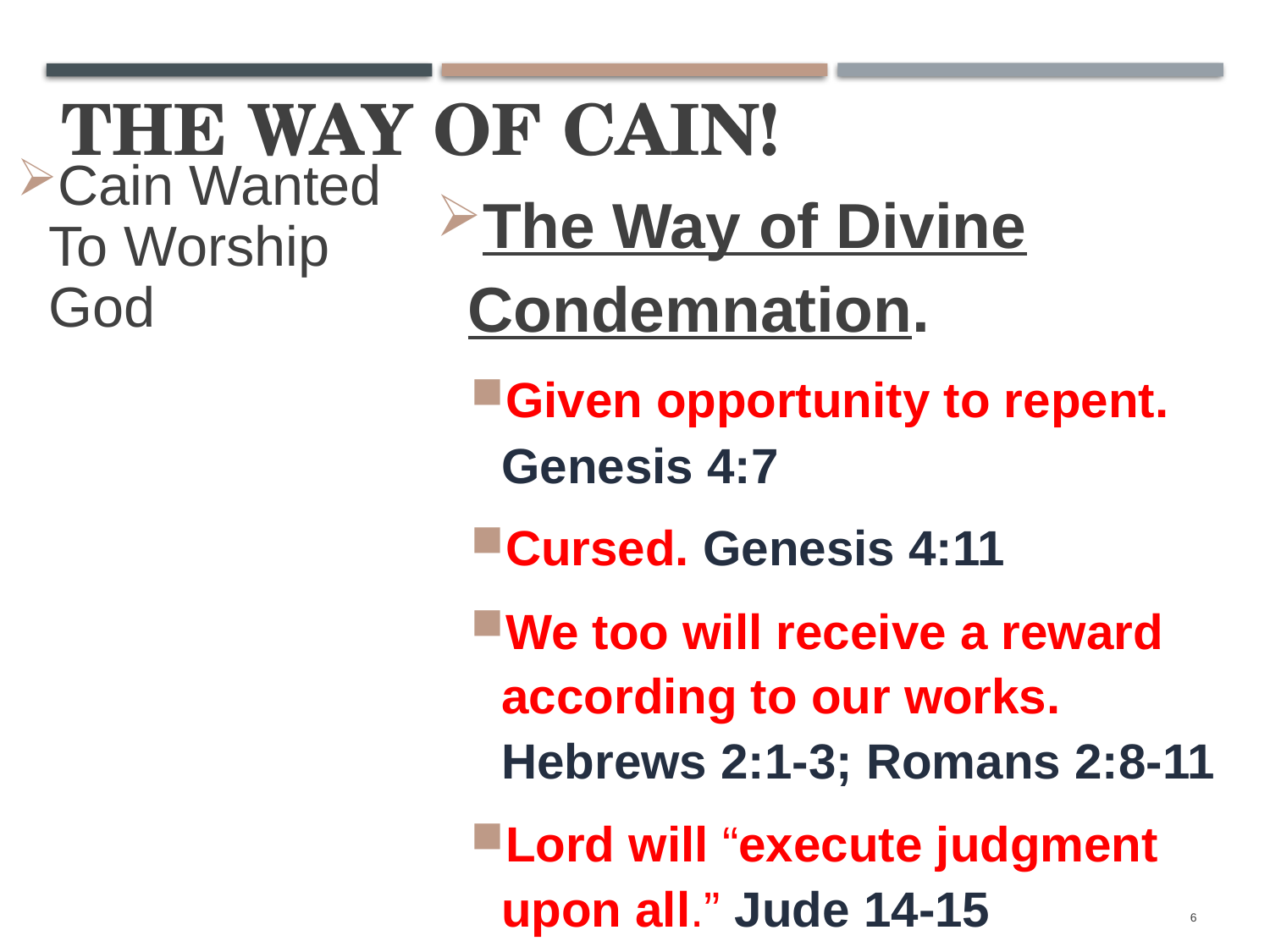

# The Way Of Cain!
The Way of Divine Condemnation.
Given opportunity to repent.
Genesis 4:7
Cursed. Genesis 4:11
We too will receive a reward according to our works.
Hebrews 2:1-3; Romans 2:8-11
Lord will “execute judgment upon all.” Jude 14-15
Cain Wanted To Worship God
6